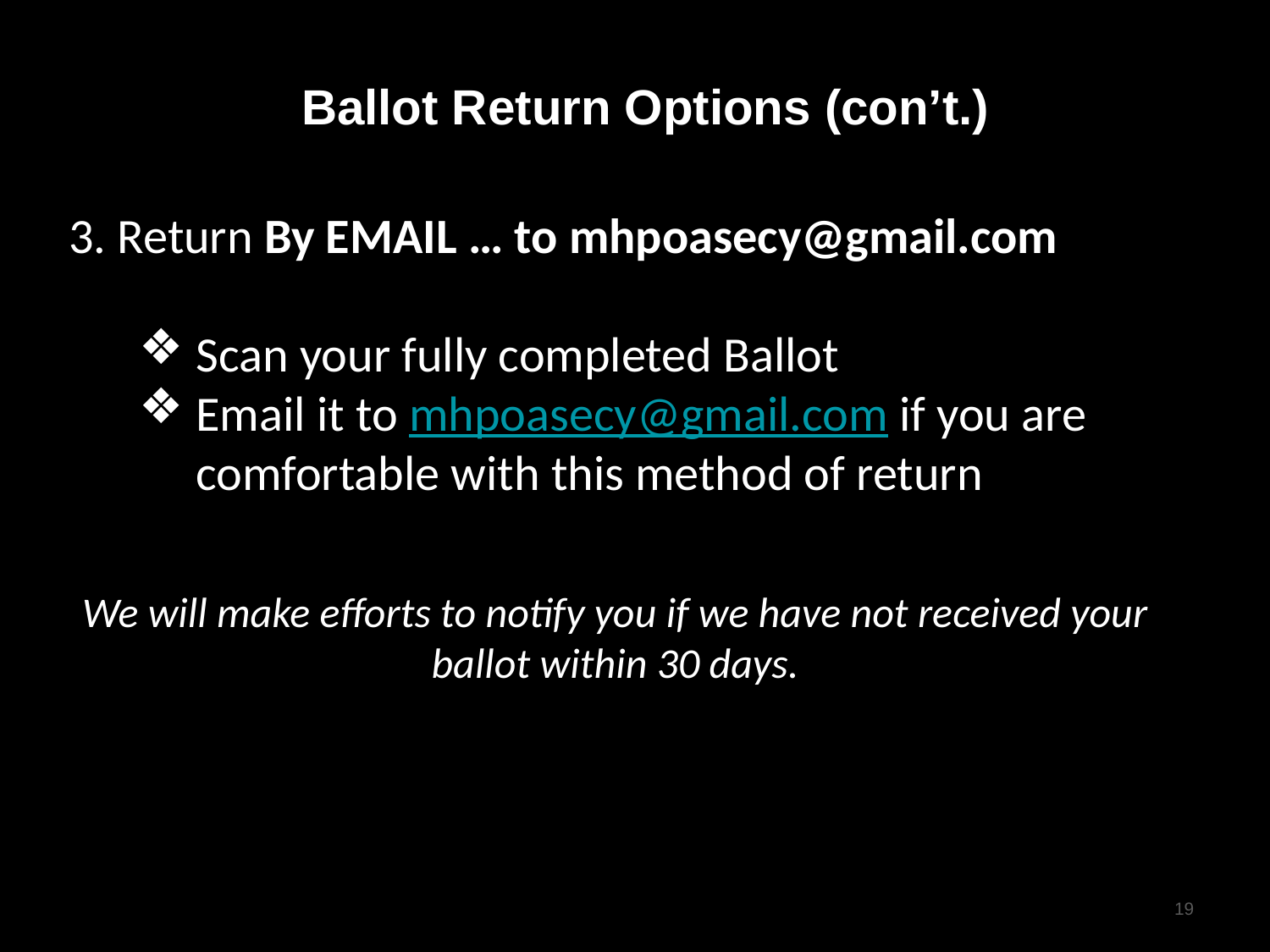

# Ballot Return Options (con’t.)
3. Return By EMAIL … to mhpoasecy@gmail.com

Scan your fully completed Ballot
Email it to mhpoasecy@gmail.com if you are comfortable with this method of return

We will make efforts to notify you if we have not received your ballot within 30 days.

19